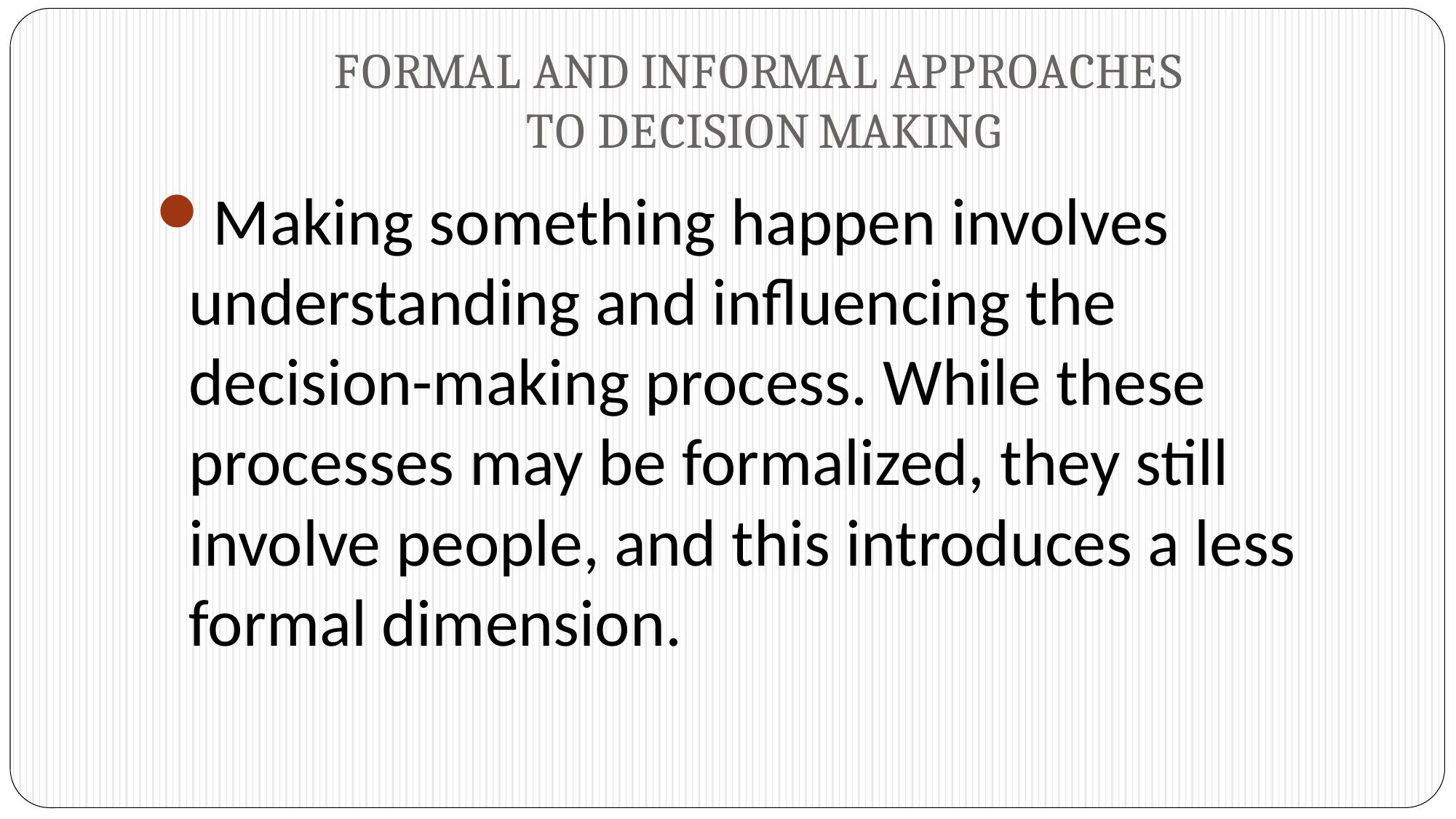

# FORMAL AND INFORMAL APPROACHES TO DECISION MAKING
Making something happen involves understanding and influencing the decision-making process. While these processes may be formalized, they still involve people, and this introduces a less formal dimension.